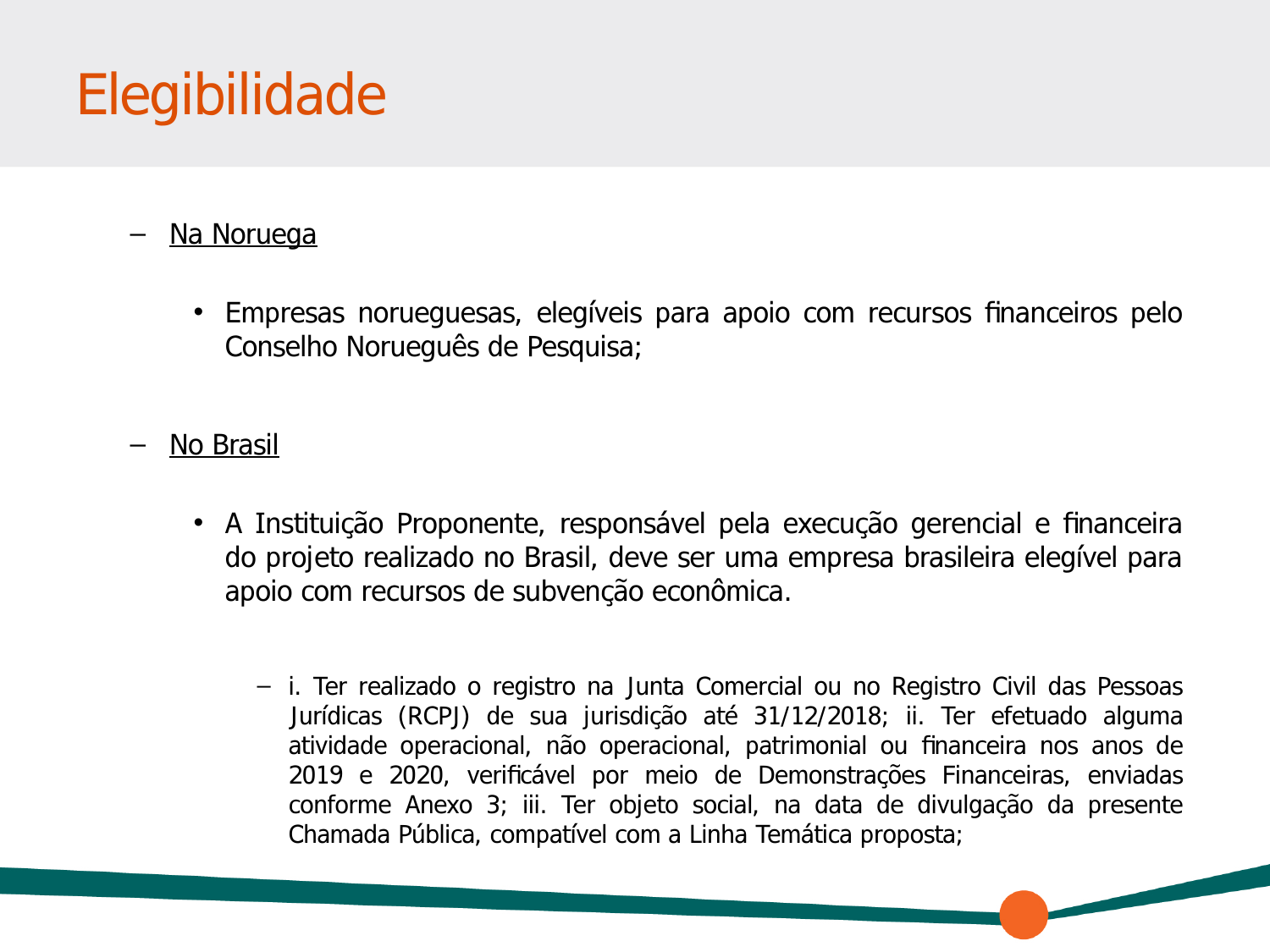

# Elegibilidade
Na Noruega

Empresas norueguesas, elegíveis para apoio com recursos financeiros pelo Conselho Norueguês de Pesquisa;

No Brasil

A Instituição Proponente, responsável pela execução gerencial e financeira do projeto realizado no Brasil, deve ser uma empresa brasileira elegível para apoio com recursos de subvenção econômica.

i. Ter realizado o registro na Junta Comercial ou no Registro Civil das Pessoas Jurídicas (RCPJ) de sua jurisdição até 31/12/2018; ii. Ter efetuado alguma atividade operacional, não operacional, patrimonial ou financeira nos anos de 2019 e 2020, verificável por meio de Demonstrações Financeiras, enviadas conforme Anexo 3; iii. Ter objeto social, na data de divulgação da presente Chamada Pública, compatível com a Linha Temática proposta;